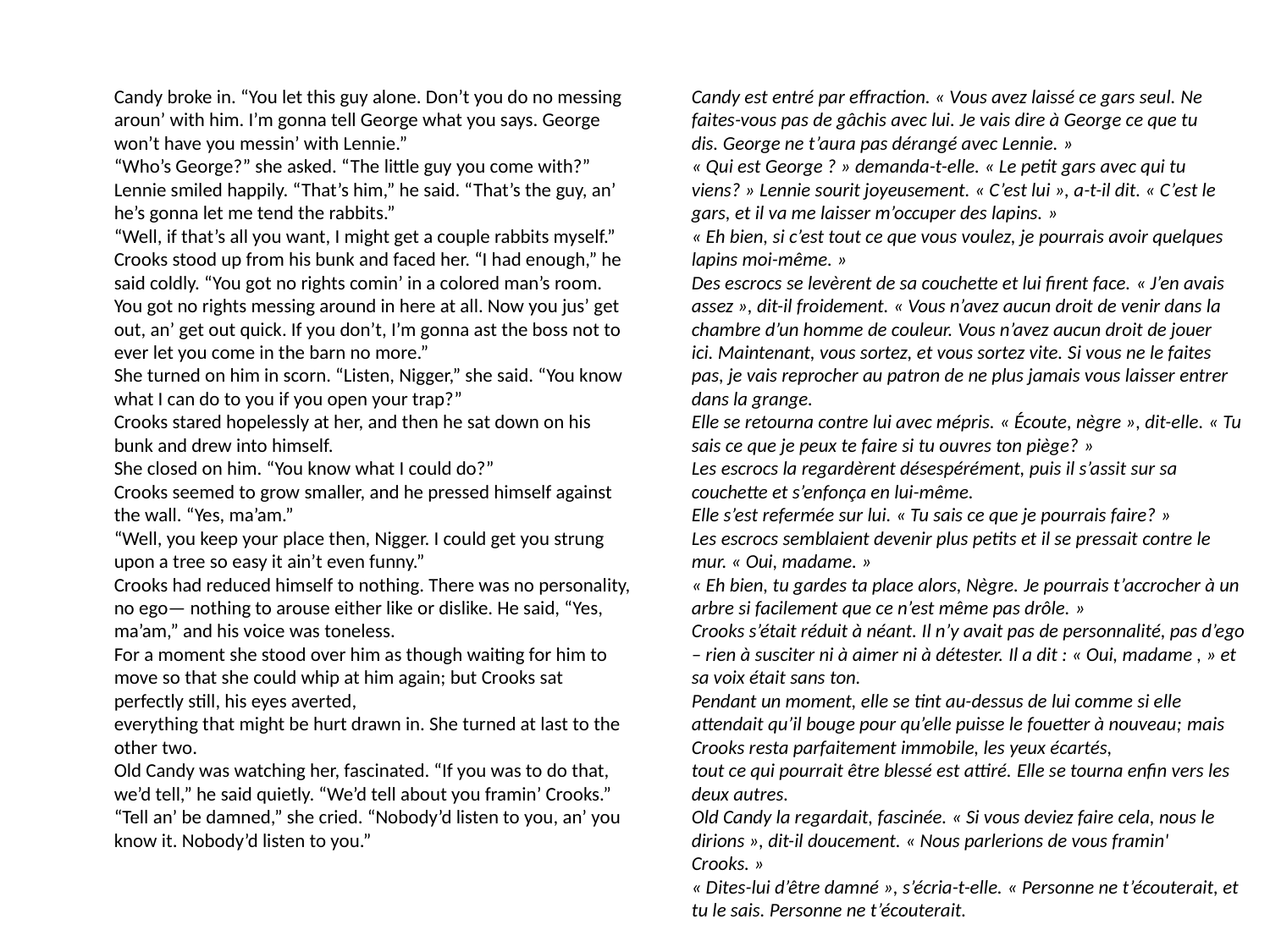

Candy broke in. “You let this guy alone. Don’t you do no messing aroun’ with him. I’m gonna tell George what you says. George won’t have you messin’ with Lennie.”
“Who’s George?” she asked. “The little guy you come with?” Lennie smiled happily. “That’s him,” he said. “That’s the guy, an’ he’s gonna let me tend the rabbits.”
“Well, if that’s all you want, I might get a couple rabbits myself.”
Crooks stood up from his bunk and faced her. “I had enough,” he said coldly. “You got no rights comin’ in a colored man’s room. You got no rights messing around in here at all. Now you jus’ get out, an’ get out quick. If you don’t, I’m gonna ast the boss not to ever let you come in the barn no more.”
She turned on him in scorn. “Listen, Nigger,” she said. “You know what I can do to you if you open your trap?”
Crooks stared hopelessly at her, and then he sat down on his bunk and drew into himself.
She closed on him. “You know what I could do?”
Crooks seemed to grow smaller, and he pressed himself against the wall. “Yes, ma’am.”
“Well, you keep your place then, Nigger. I could get you strung upon a tree so easy it ain’t even funny.”
Crooks had reduced himself to nothing. There was no personality, no ego— nothing to arouse either like or dislike. He said, “Yes, ma’am,” and his voice was toneless.
For a moment she stood over him as though waiting for him to move so that she could whip at him again; but Crooks sat perfectly still, his eyes averted,
everything that might be hurt drawn in. She turned at last to the other two.
Old Candy was watching her, fascinated. “If you was to do that, we’d tell,” he said quietly. “We’d tell about you framin’ Crooks.”
“Tell an’ be damned,” she cried. “Nobody’d listen to you, an’ you know it. Nobody’d listen to you.”
Candy est entré par effraction. « Vous avez laissé ce gars seul. Ne faites-vous pas de gâchis avec lui. Je vais dire à George ce que tu dis. George ne t’aura pas dérangé avec Lennie. »
« Qui est George ? » demanda-t-elle. « Le petit gars avec qui tu viens? » Lennie sourit joyeusement. « C’est lui », a-t-il dit. « C’est le gars, et il va me laisser m’occuper des lapins. »
« Eh bien, si c’est tout ce que vous voulez, je pourrais avoir quelques lapins moi-même. »
Des escrocs se levèrent de sa couchette et lui firent face. « J’en avais assez », dit-il froidement. « Vous n’avez aucun droit de venir dans la chambre d’un homme de couleur. Vous n’avez aucun droit de jouer ici. Maintenant, vous sortez, et vous sortez vite. Si vous ne le faites pas, je vais reprocher au patron de ne plus jamais vous laisser entrer dans la grange.
Elle se retourna contre lui avec mépris. « Écoute, nègre », dit-elle. « Tu sais ce que je peux te faire si tu ouvres ton piège? »
Les escrocs la regardèrent désespérément, puis il s’assit sur sa couchette et s’enfonça en lui-même.
Elle s’est refermée sur lui. « Tu sais ce que je pourrais faire? »
Les escrocs semblaient devenir plus petits et il se pressait contre le mur. « Oui, madame. »
« Eh bien, tu gardes ta place alors, Nègre. Je pourrais t’accrocher à un arbre si facilement que ce n’est même pas drôle. »
Crooks s’était réduit à néant. Il n’y avait pas de personnalité, pas d’ego – rien à susciter ni à aimer ni à détester. Il a dit : « Oui, madame , » et sa voix était sans ton.
Pendant un moment, elle se tint au-dessus de lui comme si elle attendait qu’il bouge pour qu’elle puisse le fouetter à nouveau; mais Crooks resta parfaitement immobile, les yeux écartés,
tout ce qui pourrait être blessé est attiré. Elle se tourna enfin vers les deux autres.
Old Candy la regardait, fascinée. « Si vous deviez faire cela, nous le dirions », dit-il doucement. « Nous parlerions de vous framin' Crooks. »
« Dites-lui d’être damné », s’écria-t-elle. « Personne ne t’écouterait, et tu le sais. Personne ne t’écouterait.